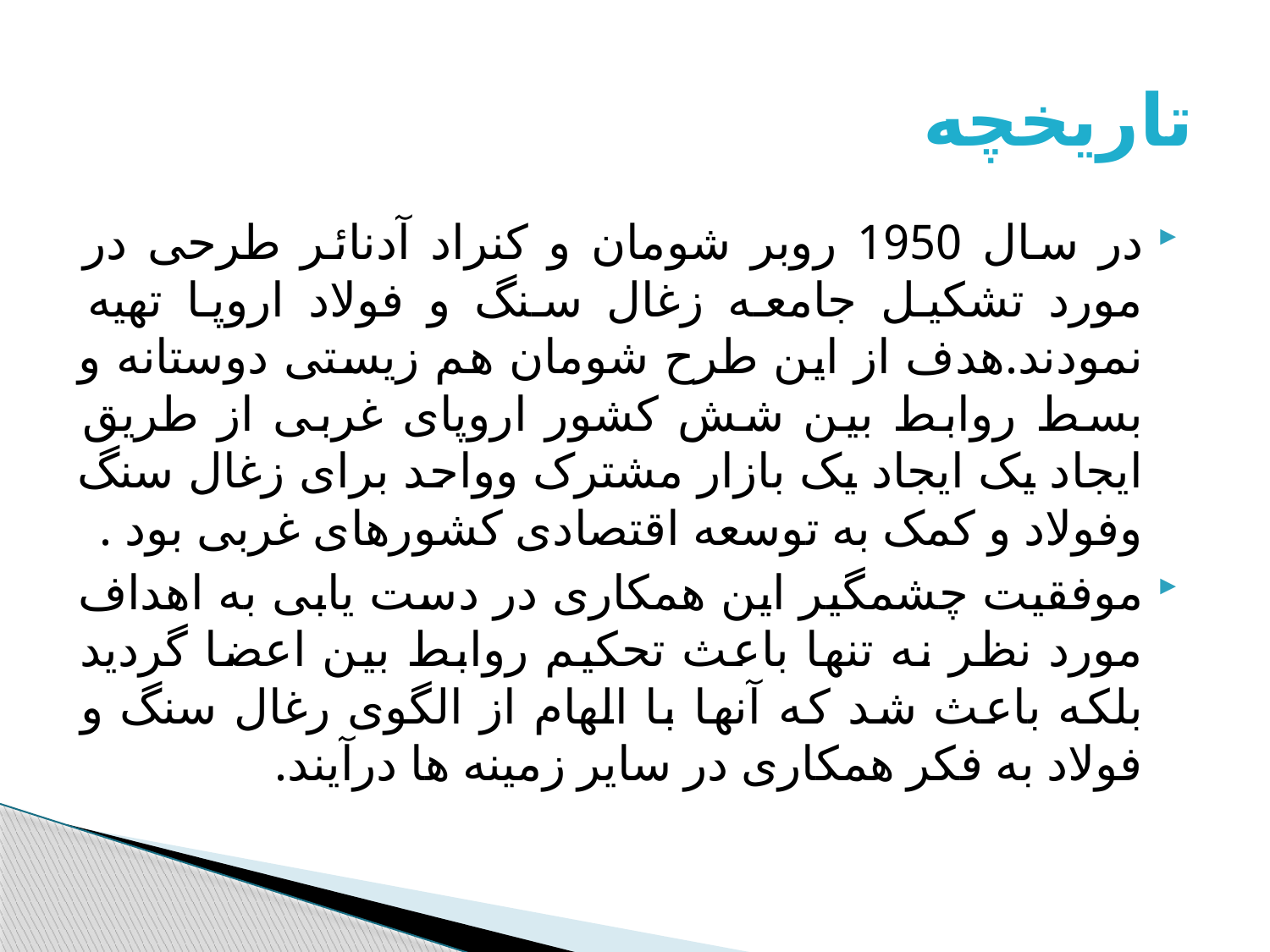

# تاریخچه
در سال 1950 روبر شومان و کنراد آدنائر طرحی در مورد تشکیل جامعه زغال سنگ و فولاد اروپا تهیه نمودند.هدف از این طرح شومان هم زیستی دوستانه و بسط روابط بین شش کشور اروپای غربی از طریق ایجاد یک ایجاد یک بازار مشترک وواحد برای زغال سنگ وفولاد و کمک به توسعه اقتصادی کشورهای غربی بود .
موفقیت چشمگیر این همکاری در دست یابی به اهداف مورد نظر نه تنها باعث تحکیم روابط بین اعضا گردید بلکه باعث شد که آنها با الهام از الگوی رغال سنگ و فولاد به فکر همکاری در سایر زمینه ها درآیند.